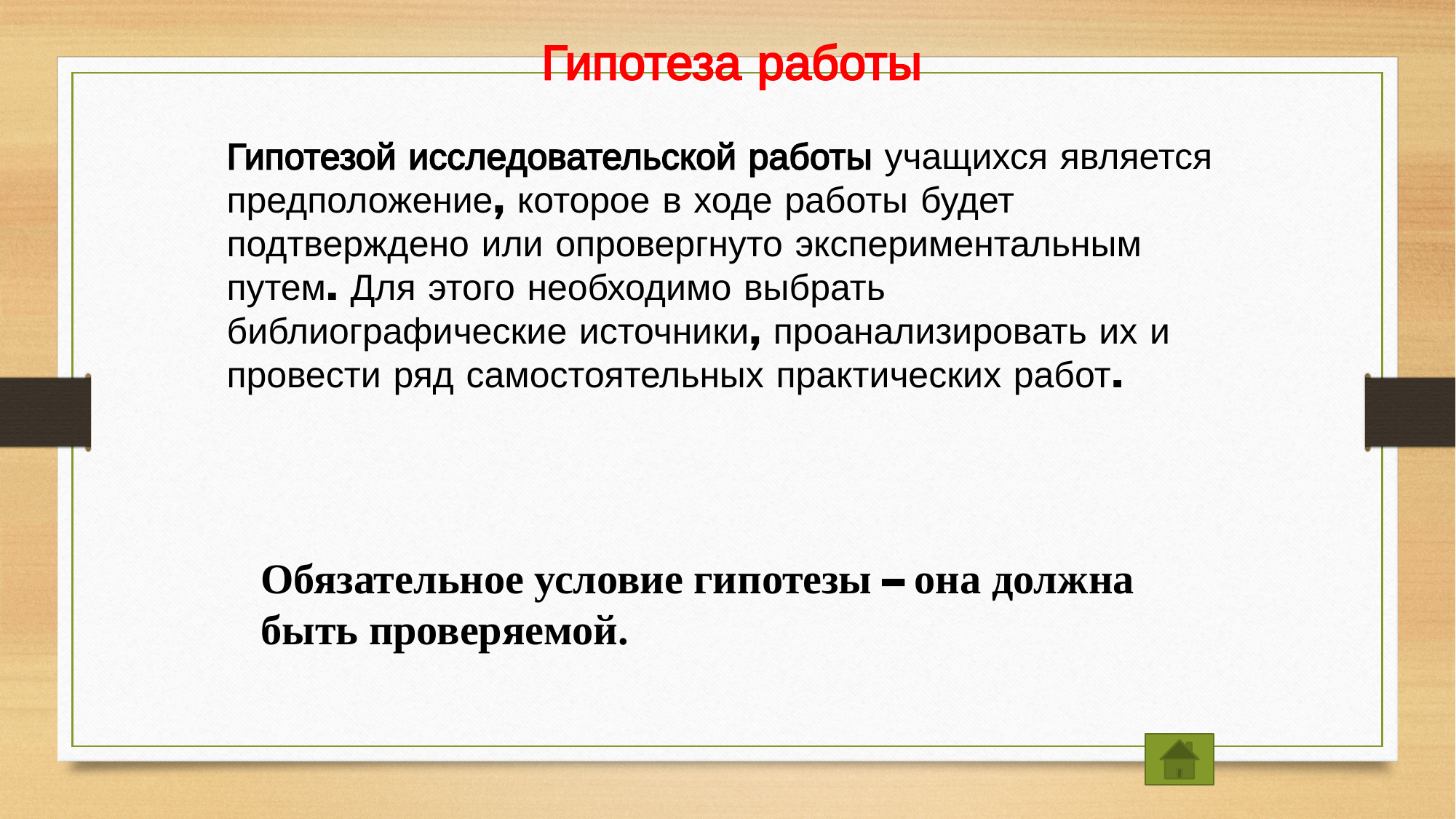

Гипотеза работы

Гипотезой исследовательской работы учащихся является предположение, которое в ходе работы будет подтверждено или опровергнуто экспериментальным путем. Для этого необходимо выбрать библиографические источники, проанализировать их и провести ряд самостоятельных практических работ.
Обязательное условие гипотезы – она должна быть проверяемой.